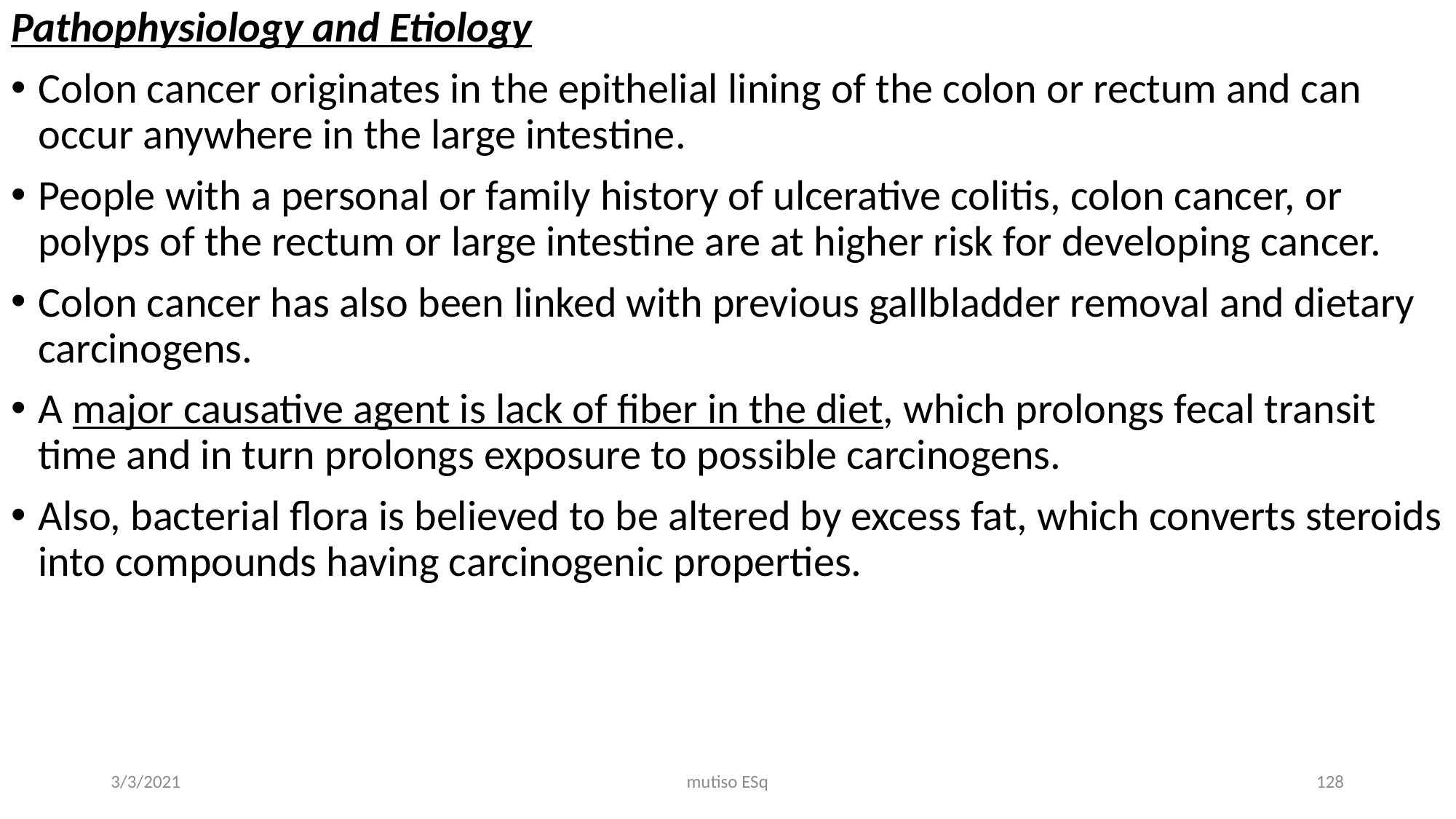

Pathophysiology and Etiology
Colon cancer originates in the epithelial lining of the colon or rectum and can occur anywhere in the large intestine.
People with a personal or family history of ulcerative colitis, colon cancer, or polyps of the rectum or large intestine are at higher risk for developing cancer.
Colon cancer has also been linked with previous gallbladder removal and dietary carcinogens.
A major causative agent is lack of fiber in the diet, which prolongs fecal transit time and in turn prolongs exposure to possible carcinogens.
Also, bacterial flora is believed to be altered by excess fat, which converts steroids into compounds having carcinogenic properties.
3/3/2021
mutiso ESq
128